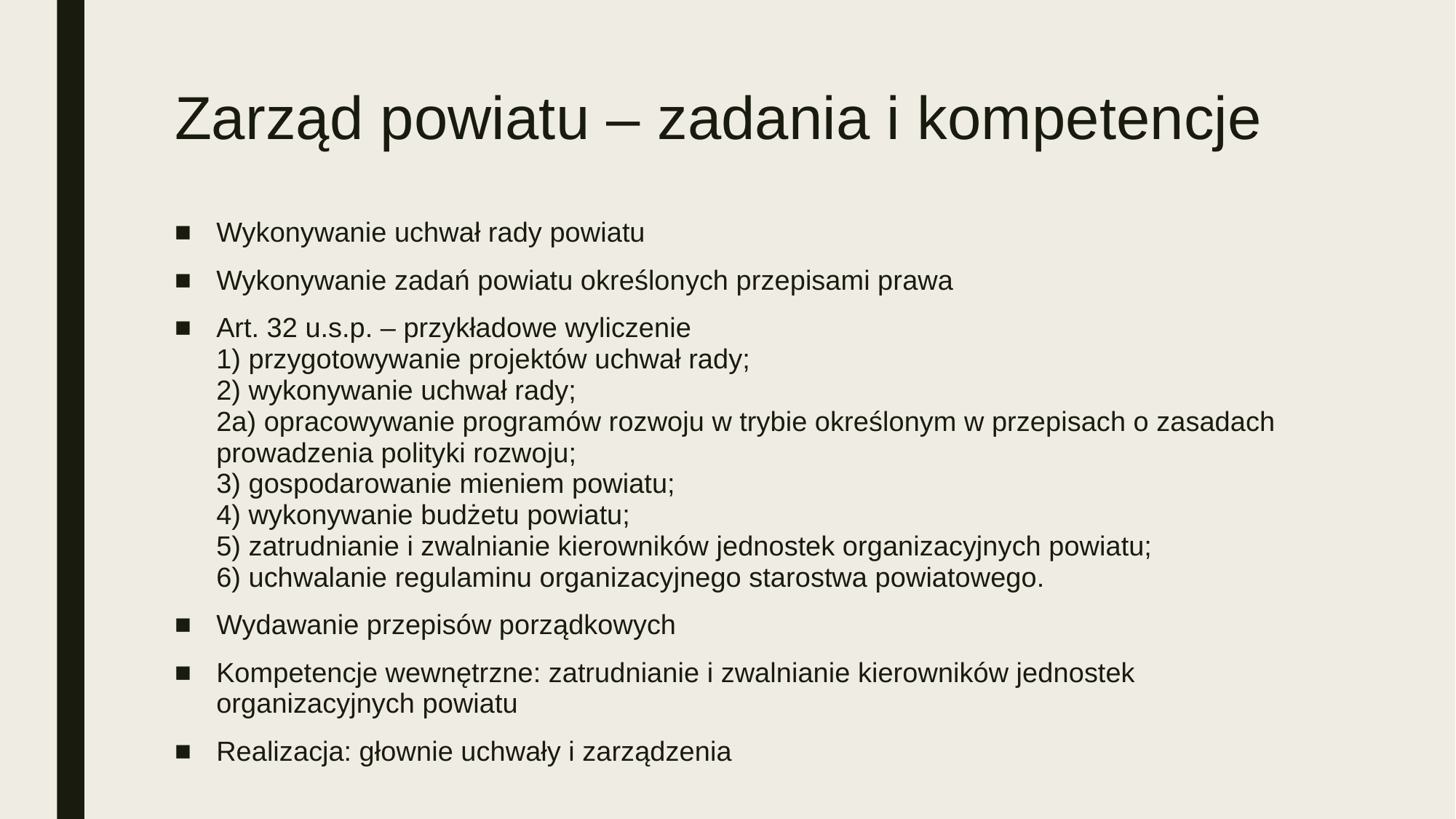

# Zarząd powiatu – zadania i kompetencje
Wykonywanie uchwał rady powiatu
Wykonywanie zadań powiatu określonych przepisami prawa
Art. 32 u.s.p. – przykładowe wyliczenie
1) przygotowywanie projektów uchwał rady;
2) wykonywanie uchwał rady;
2a) opracowywanie programów rozwoju w trybie określonym w przepisach o zasadach prowadzenia polityki rozwoju;
3) gospodarowanie mieniem powiatu;
4) wykonywanie budżetu powiatu;
5) zatrudnianie i zwalnianie kierowników jednostek organizacyjnych powiatu;
6) uchwalanie regulaminu organizacyjnego starostwa powiatowego.
Wydawanie przepisów porządkowych
Kompetencje wewnętrzne: zatrudnianie i zwalnianie kierowników jednostek organizacyjnych powiatu
Realizacja: głownie uchwały i zarządzenia